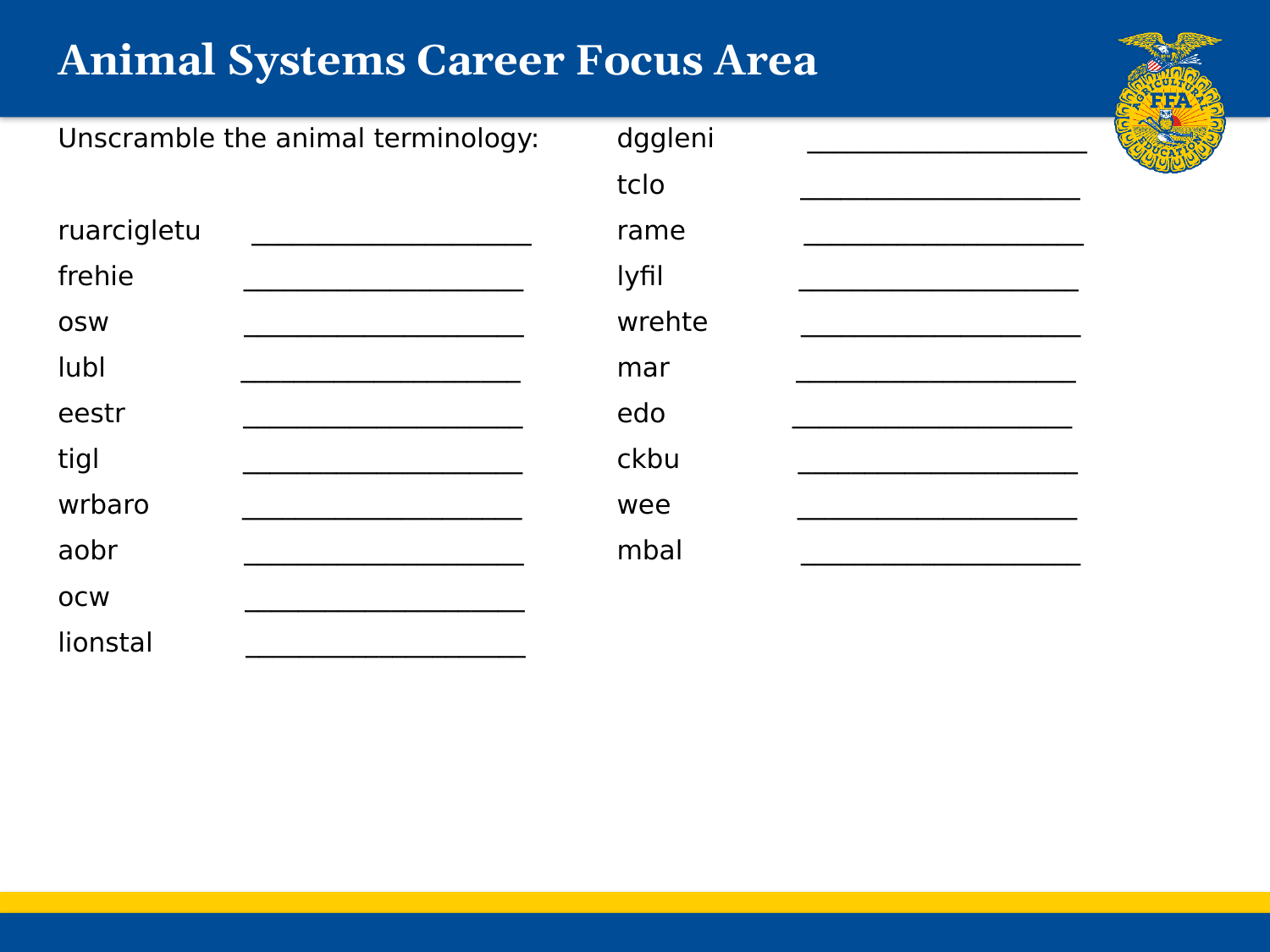

# Animal Systems Career Focus Area
Unscramble the animal terminology:

ruarcigletu      _____________________
frehie             _____________________
osw                _____________________
lubl                _____________________
eestr              _____________________
tigl                 _____________________
wrbaro           _____________________
aobr               _____________________
ocw                _____________________
lionstal           _____________________
dggleni           _____________________
tclo                _____________________
rame              _____________________
lyfil                _____________________
wrehte           _____________________
mar               _____________________
edo               _____________________
ckbu              _____________________
wee               _____________________
mbal              _____________________